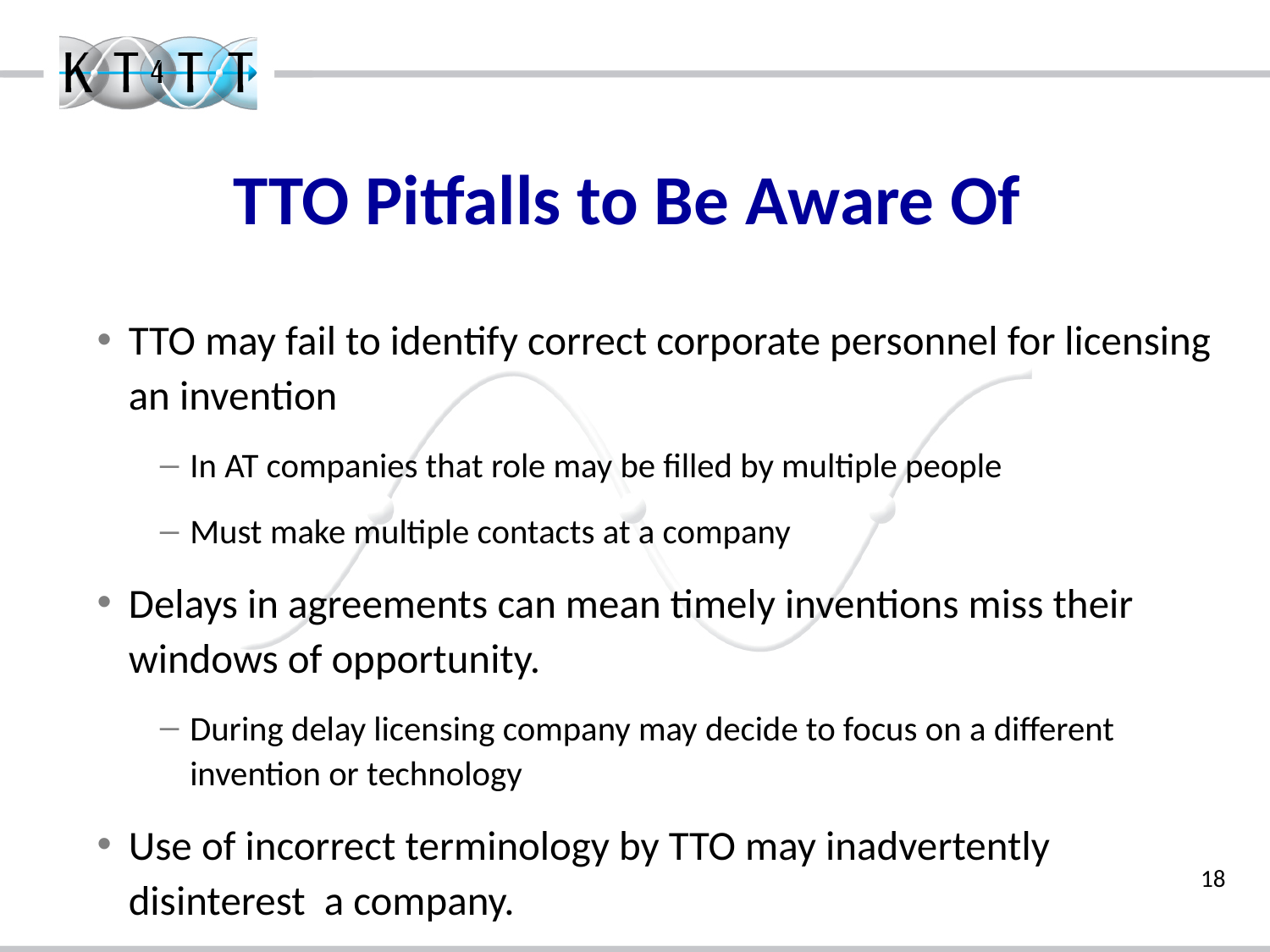

# TTO Pitfalls to Be Aware Of
TTO may fail to identify correct corporate personnel for licensing an invention
In AT companies that role may be filled by multiple people
Must make multiple contacts at a company
Delays in agreements can mean timely inventions miss their windows of opportunity.
During delay licensing company may decide to focus on a different invention or technology
Use of incorrect terminology by TTO may inadvertently disinterest  a company.
18